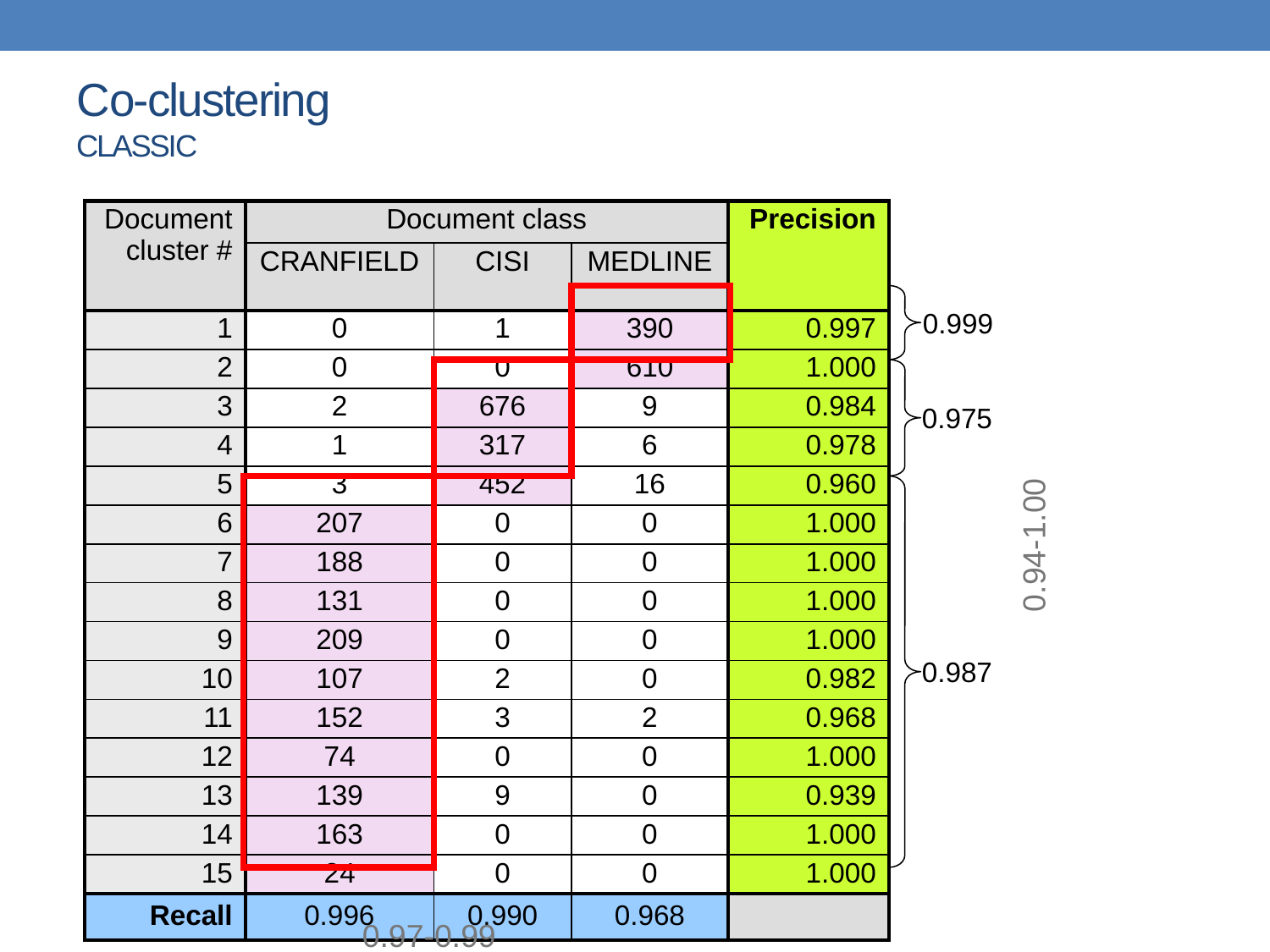

# Co-clustering CLASSIC
| Document cluster # | Document class |  |  | Precision |
| --- | --- | --- | --- | --- |
|  | CRANFIELD | CISI | MEDLINE |  |
| 1 | 0 | 1 | 390 | 0.997 |
| 2 | 0 | 0 | 610 | 1.000 |
| 3 | 2 | 676 | 9 | 0.984 |
| 4 | 1 | 317 | 6 | 0.978 |
| 5 | 3 | 452 | 16 | 0.960 |
| 6 | 207 | 0 | 0 | 1.000 |
| 7 | 188 | 0 | 0 | 1.000 |
| 8 | 131 | 0 | 0 | 1.000 |
| 9 | 209 | 0 | 0 | 1.000 |
| 10 | 107 | 2 | 0 | 0.982 |
| 11 | 152 | 3 | 2 | 0.968 |
| 12 | 74 | 0 | 0 | 1.000 |
| 13 | 139 | 9 | 0 | 0.939 |
| 14 | 163 | 0 | 0 | 1.000 |
| 15 | 24 | 0 | 0 | 1.000 |
| Recall | 0.996 | 0.990 | 0.968 |  |

0.999

0.975

0.94-1.00
0.987
0.97-0.99